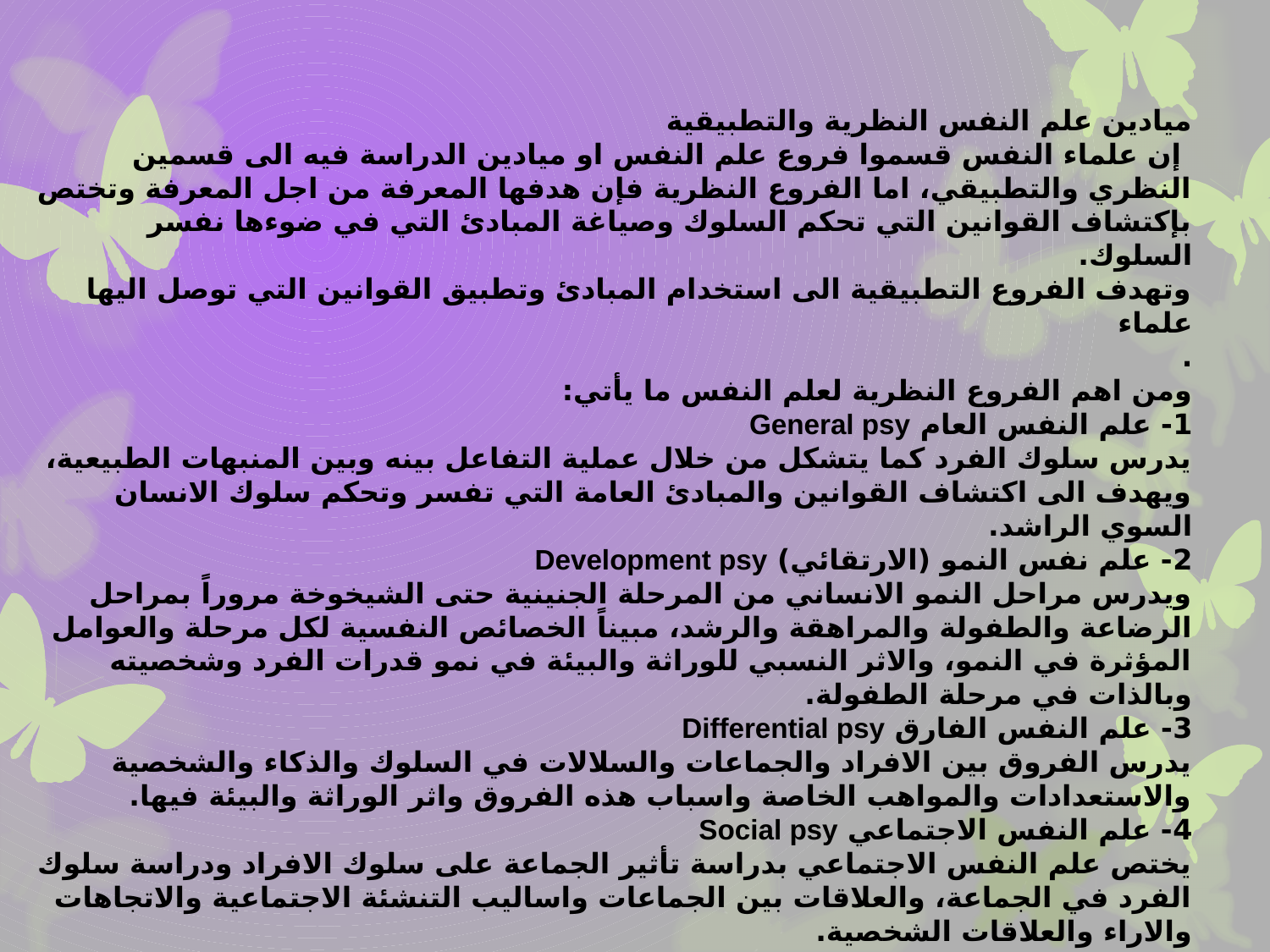

ميادين علم النفس النظرية والتطبيقية
 إن علماء النفس قسموا فروع علم النفس او ميادين الدراسة فيه الى قسمين النظري والتطبيقي، اما الفروع النظرية فإن هدفها المعرفة من اجل المعرفة وتختص بإكتشاف القوانين التي تحكم السلوك وصياغة المبادئ التي في ضوءها نفسر السلوك.
وتهدف الفروع التطبيقية الى استخدام المبادئ وتطبيق القوانين التي توصل اليها علماء
.
ومن اهم الفروع النظرية لعلم النفس ما يأتي:
1- علم النفس العام General psy
يدرس سلوك الفرد كما يتشكل من خلال عملية التفاعل بينه وبين المنبهات الطبيعية، ويهدف الى اكتشاف القوانين والمبادئ العامة التي تفسر وتحكم سلوك الانسان السوي الراشد.
2- علم نفس النمو (الارتقائي) Development psy
ويدرس مراحل النمو الانساني من المرحلة الجنينية حتى الشيخوخة مروراً بمراحل الرضاعة والطفولة والمراهقة والرشد، مبيناً الخصائص النفسية لكل مرحلة والعوامل المؤثرة في النمو، والاثر النسبي للوراثة والبيئة في نمو قدرات الفرد وشخصيته وبالذات في مرحلة الطفولة.
3- علم النفس الفارق Differential psy
يدرس الفروق بين الافراد والجماعات والسلالات في السلوك والذكاء والشخصية والاستعدادات والمواهب الخاصة واسباب هذه الفروق واثر الوراثة والبيئة فيها.
4- علم النفس الاجتماعي Social psy
يختص علم النفس الاجتماعي بدراسة تأثير الجماعة على سلوك الافراد ودراسة سلوك الفرد في الجماعة، والعلاقات بين الجماعات واساليب التنشئة الاجتماعية والاتجاهات والاراء والعلاقات الشخصية.
5- علم نفس الشواذ Abnormal  psy
يبحث في نشأة الامراض العقلية والنفسية والاجرام وضعف العقل، أي يهتم بالاشخاص غير العاديين ويسمى كذلك علم النفس المرضي حيث يبتعد فيها الراشد عن السواء ويتعرض للاضطرابات النفسية (العصاب) والامراض العقلية (الذهان) والضعف العقلي والمشكلات السلوكية حيث يقوم بدراسة اسباب هذه الانحرافات والعوامل المؤثرة فيها بهدف وضع خطة لعلاجها والوقاية منها.